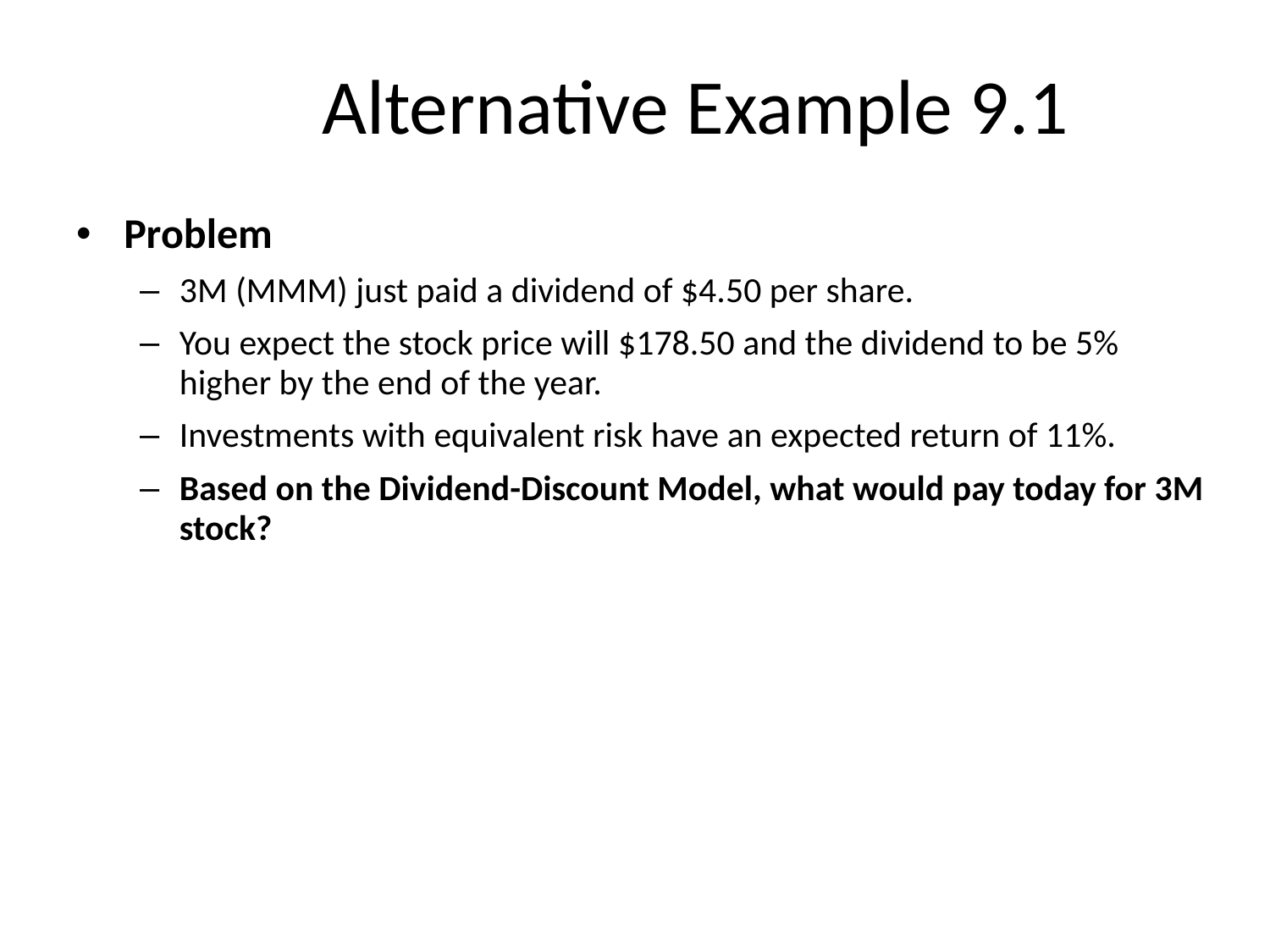

# Alternative Example 9.1
Problem
3M (MMM) just paid a dividend of $4.50 per share.
You expect the stock price will $178.50 and the dividend to be 5% higher by the end of the year.
Investments with equivalent risk have an expected return of 11%.
Based on the Dividend-Discount Model, what would pay today for 3M stock?